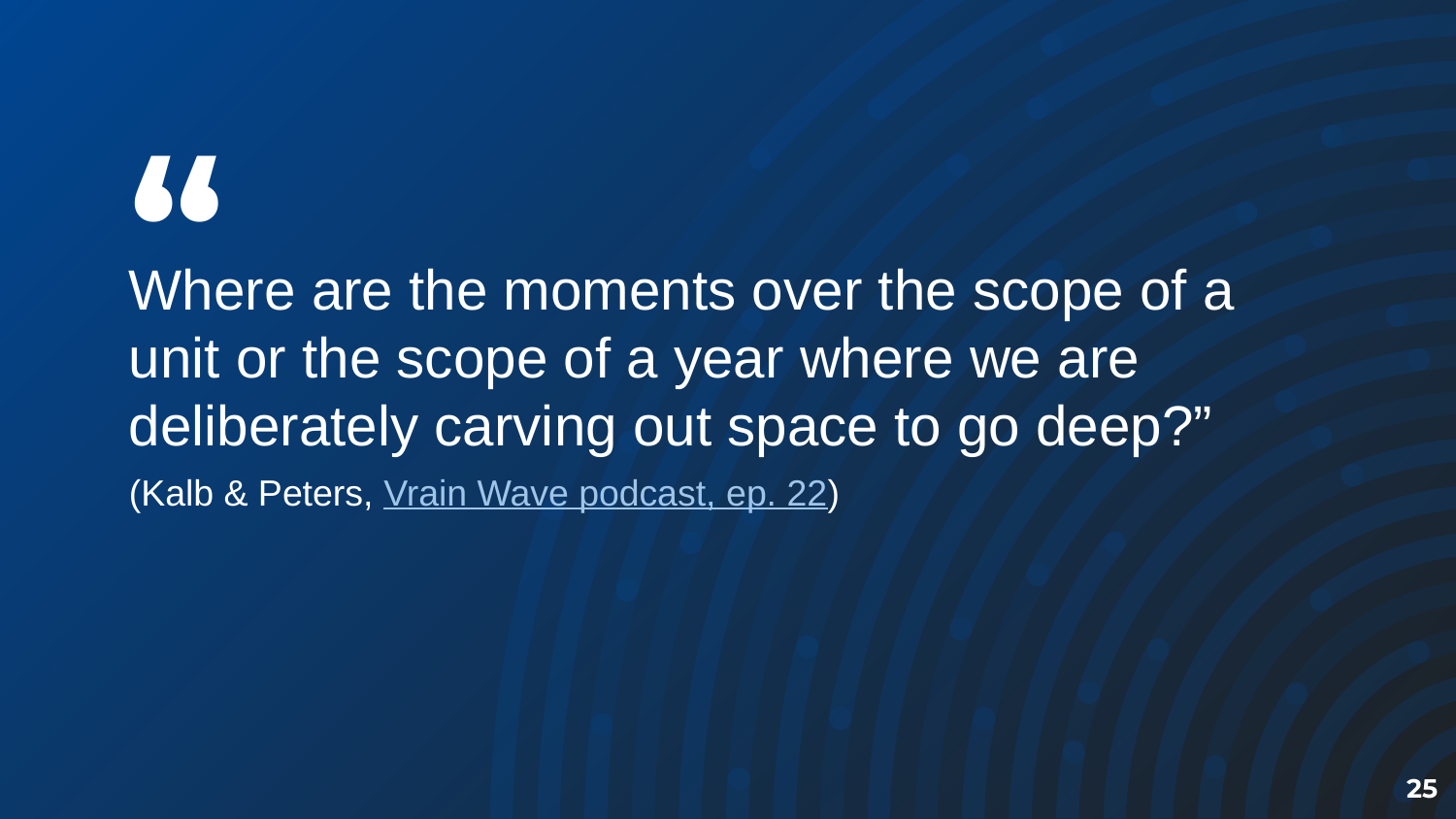

Where are the moments over the scope of a unit or the scope of a year where we are deliberately carving out space to go deep?”
(Kalb & Peters, Vrain Wave podcast, ep. 22)
25